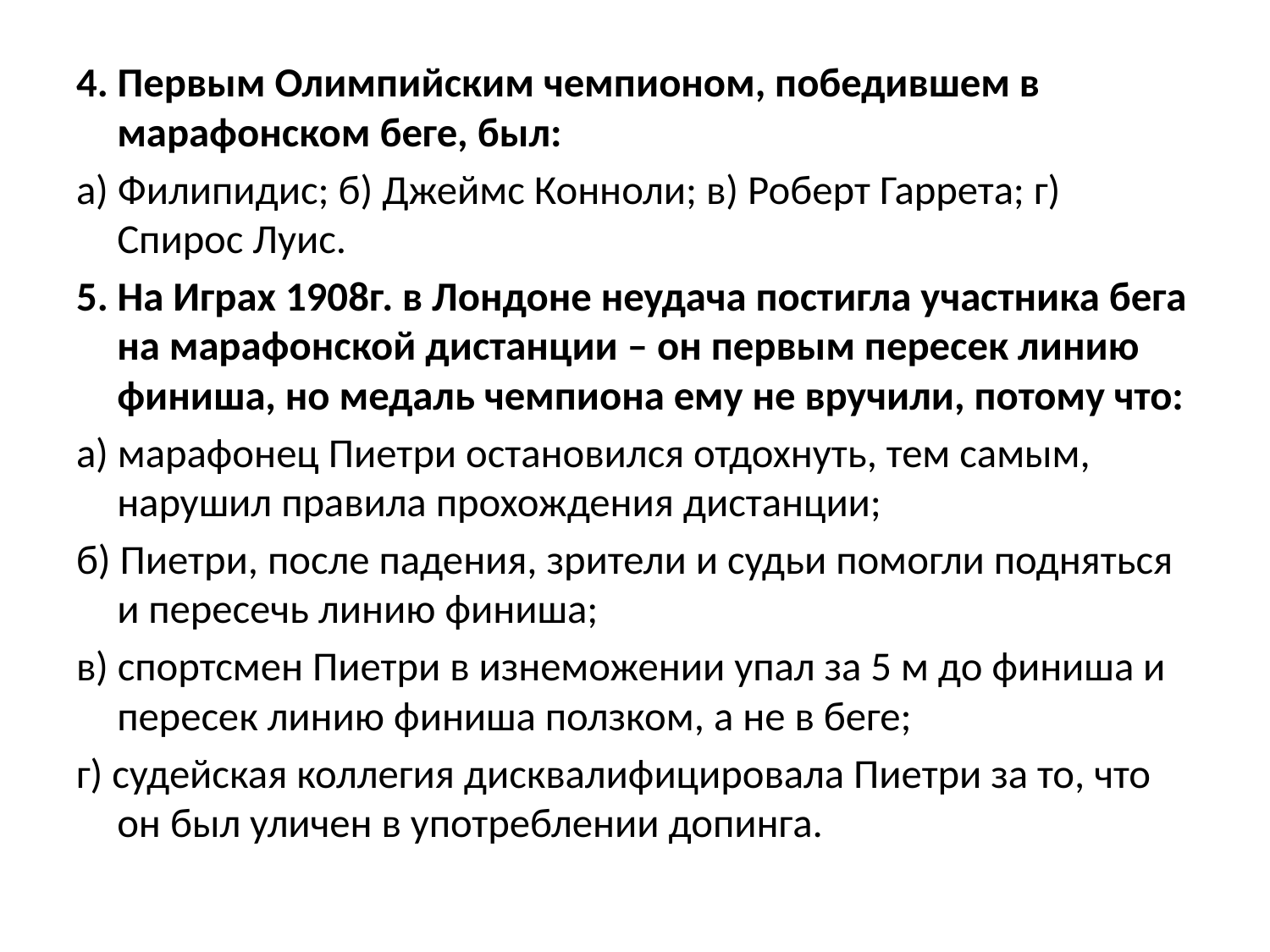

4. Первым Олимпийским чемпионом, победившем в марафонском беге, был:
а) Филипидис; б) Джеймс Конноли; в) Роберт Гаррета; г) Спирос Луис.
5. На Играх 1908г. в Лондоне неудача постигла участника бега на марафонской дистанции – он первым пересек линию финиша, но медаль чемпиона ему не вручили, потому что:
а) марафонец Пиетри остановился отдохнуть, тем самым, нарушил правила прохождения дистанции;
б) Пиетри, после падения, зрители и судьи помогли подняться и пересечь линию финиша;
в) спортсмен Пиетри в изнеможении упал за 5 м до финиша и пересек линию финиша ползком, а не в беге;
г) судейская коллегия дисквалифицировала Пиетри за то, что он был уличен в употреблении допинга.